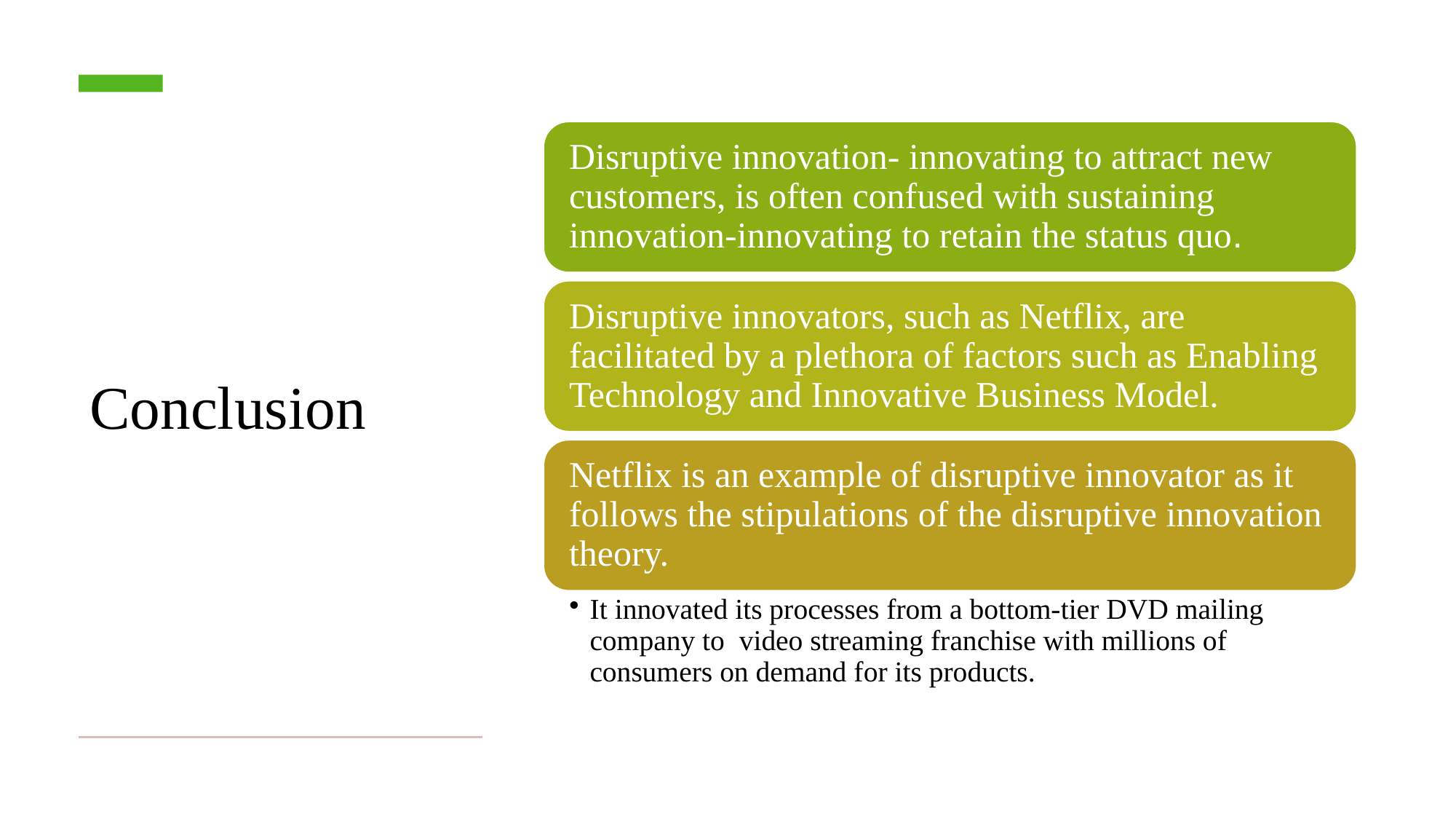

Disruptive innovation- innovating to attract new customers, is often confused with sustaining innovation-innovating to retain the status quo.
Disruptive innovators, such as Netflix, are facilitated by a plethora of factors such as Enabling Technology and Innovative Business Model.
Netflix is an example of disruptive innovator as it follows the stipulations of the disruptive innovation theory.
It innovated its processes from a bottom-tier DVD mailing company to  video streaming franchise with millions of consumers on demand for its products.
# Conclusion